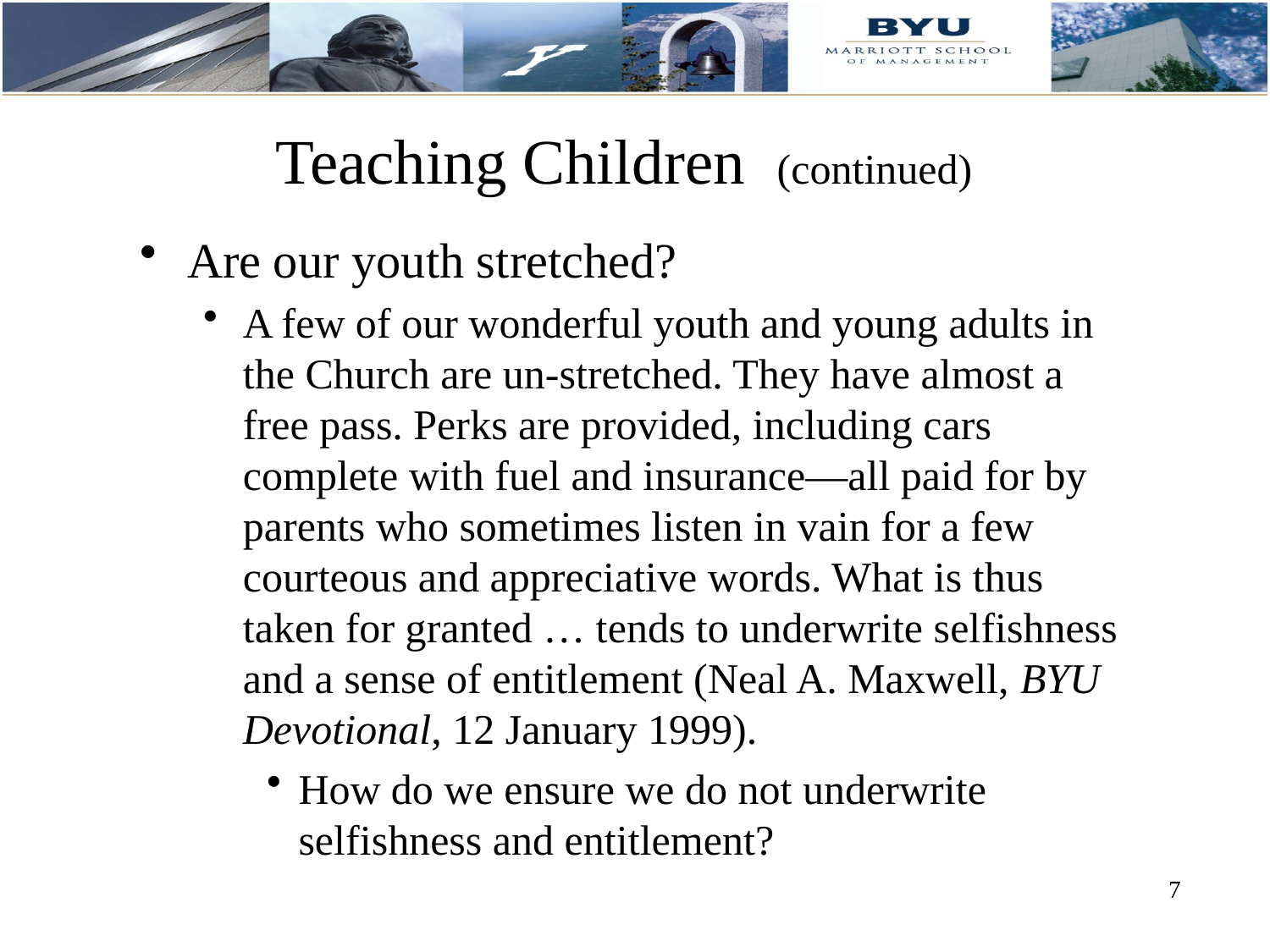

# Teaching Children  (continued)
Are our youth stretched?
A few of our wonderful youth and young adults in the Church are un-stretched. They have almost a free pass. Perks are provided, including cars complete with fuel and insurance—all paid for by parents who sometimes listen in vain for a few courteous and appreciative words. What is thus taken for granted … tends to underwrite selfishness and a sense of entitlement (Neal A. Maxwell, BYU Devotional, 12 January 1999).
How do we ensure we do not underwrite selfishness and entitlement?